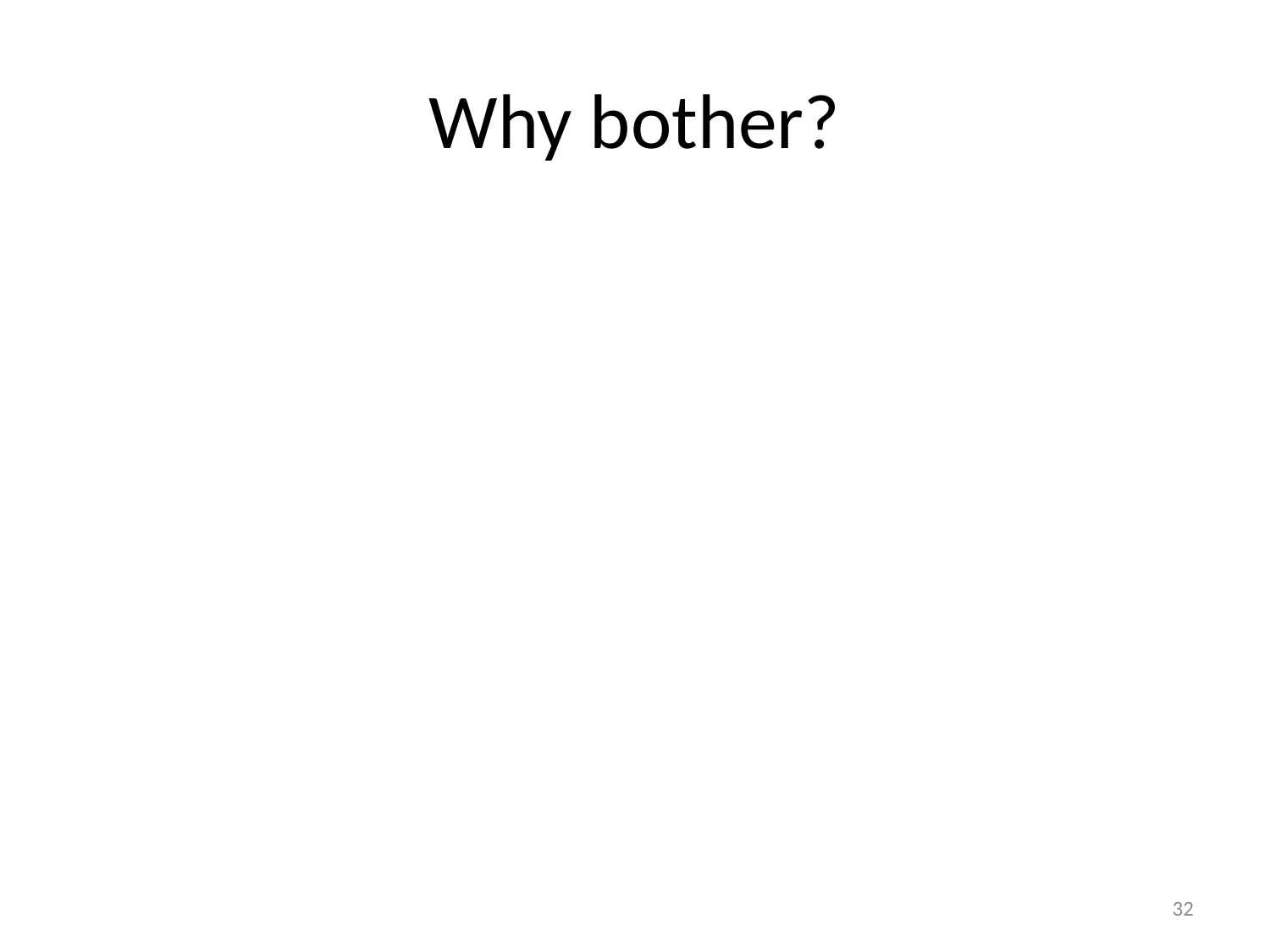

# Why bother?
Better understanding of how computers work make you a better programmer which will help you build something cool, succeed in grad school, or get a more interesting job.
Better understanding of how computers work (and why) is intellectually, culturally, and scientifically interesting.
32